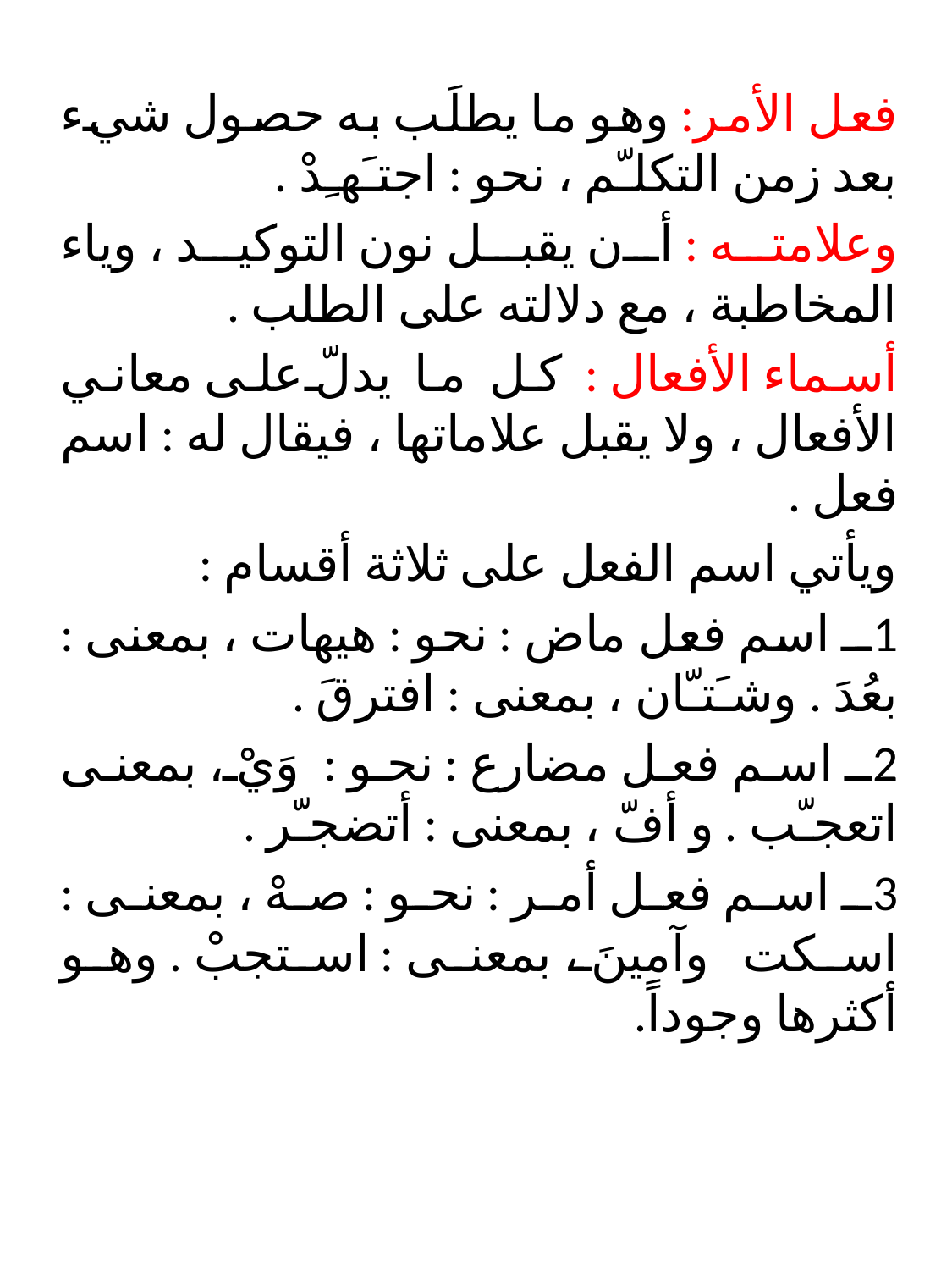

#
فعل الأمر: وهو ما يطلَب به حصول شيء بعد زمن التكلـّم ، نحو : اجتـَهـِدْ .
وعلامته : أن يقبل نون التوكيد ، وياء المخاطبة ، مع دلالته على الطلب .
أسماء الأفعال :  كل  ما يدلّ على معاني الأفعال ، ولا يقبل علاماتها ، فيقال له : اسم فعل .
ويأتي اسم الفعل على ثلاثة أقسام :
1ــ اسم فعل ماض : نحو : هيهات ، بمعنى : بعُدَ . وشـَتـّان ، بمعنى : افترقَ .
2ـ اسم فعل مضارع : نحو : وَيْ ، بمعنى اتعجـّب . و أفّ ، بمعنى : أتضجـّر .
3ـ اسم فعل أمر : نحو : صهْ ، بمعنى : اسكت وآمينَ ، بمعنى : استجبْ . وهو أكثرها وجوداً.